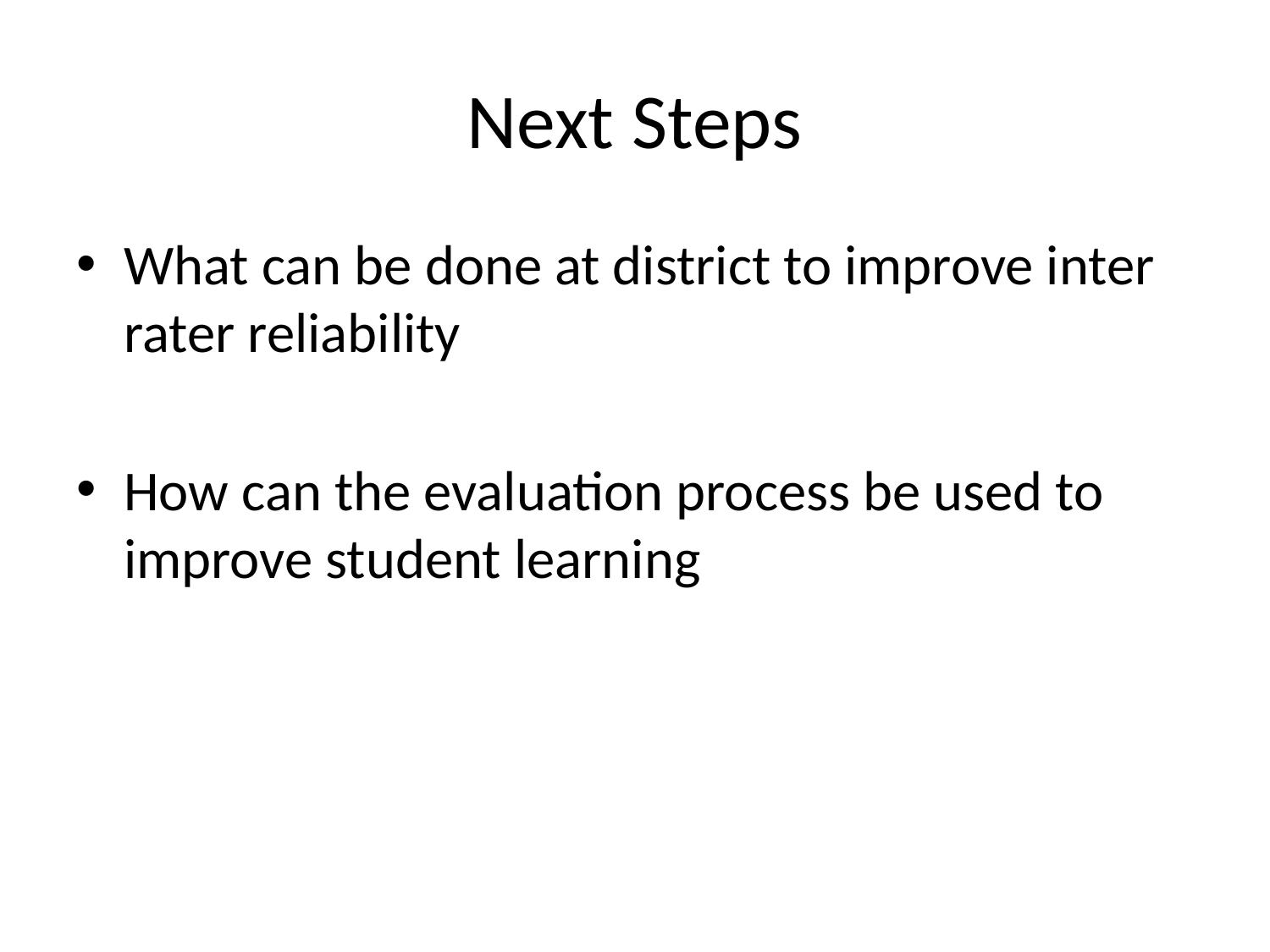

# Next Steps
What can be done at district to improve inter rater reliability

How can the evaluation process be used to improve student learning